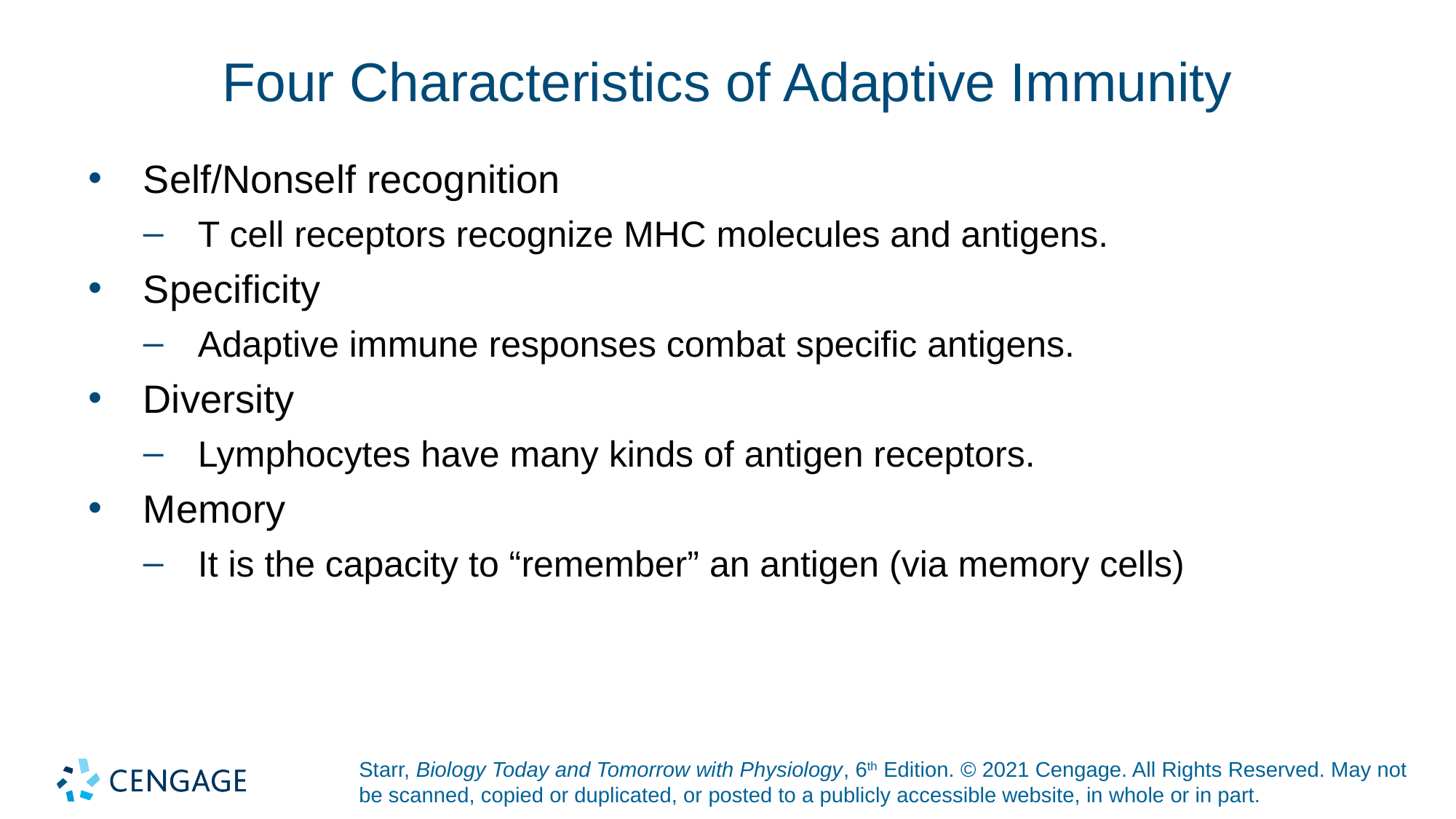

# Four Characteristics of Adaptive Immunity
Self/Nonself recognition
T cell receptors recognize MHC molecules and antigens.
Specificity
Adaptive immune responses combat specific antigens.
Diversity
Lymphocytes have many kinds of antigen receptors.
Memory
It is the capacity to “remember” an antigen (via memory cells)